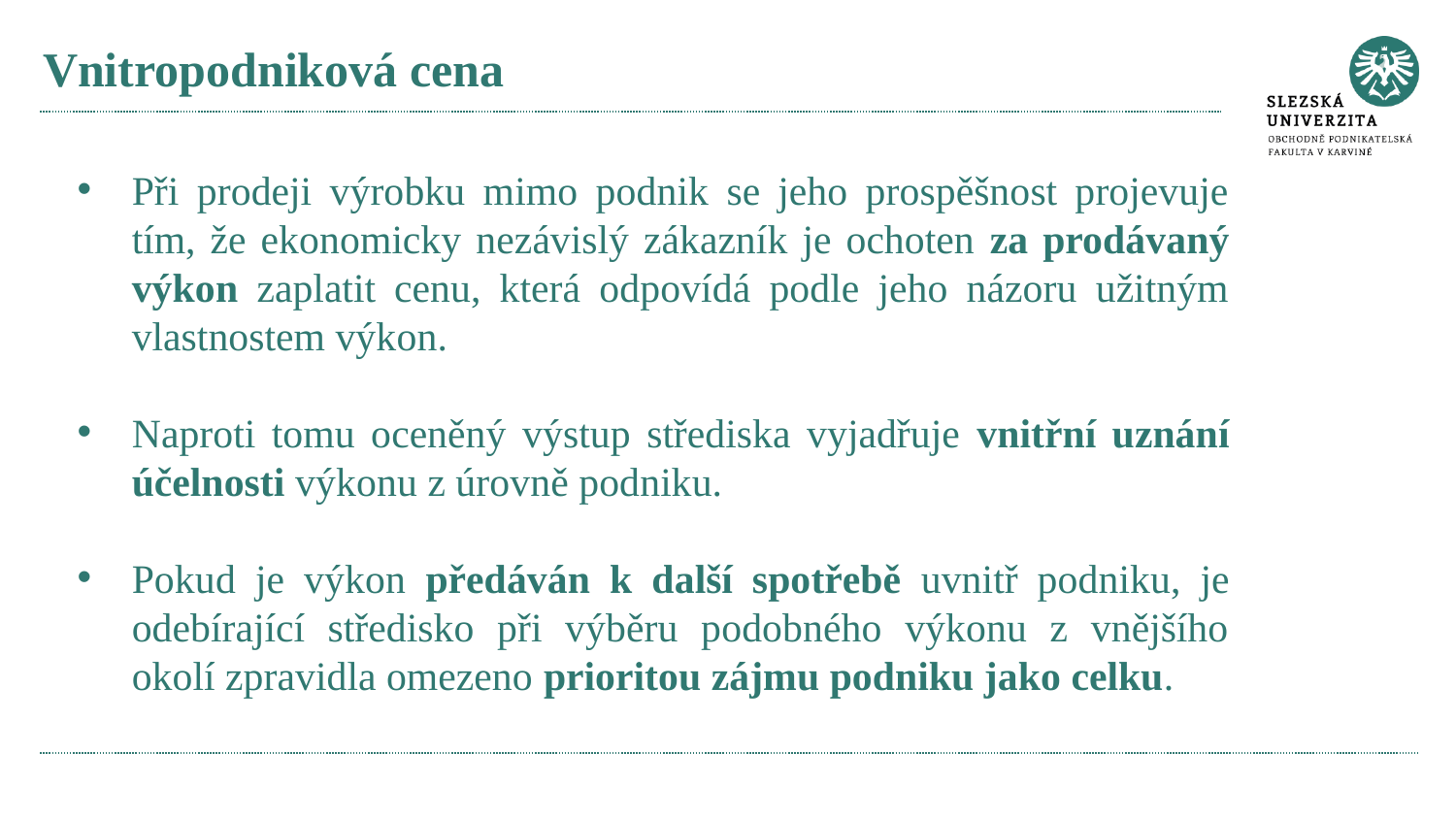

# Vnitropodniková cena

Při prodeji výrobku mimo podnik se jeho prospěšnost projevuje tím, že ekonomicky nezávislý zákazník je ochoten za prodávaný výkon zaplatit cenu, která odpovídá podle jeho názoru užitným vlastnostem výkon.

Naproti tomu oceněný výstup střediska vyjadřuje vnitřní uznání účelnosti výkonu z úrovně podniku.

Pokud je výkon předáván k další spotřebě uvnitř podniku, je odebírající středisko při výběru podobného výkonu z vnějšího okolí zpravidla omezeno prioritou zájmu podniku jako celku.